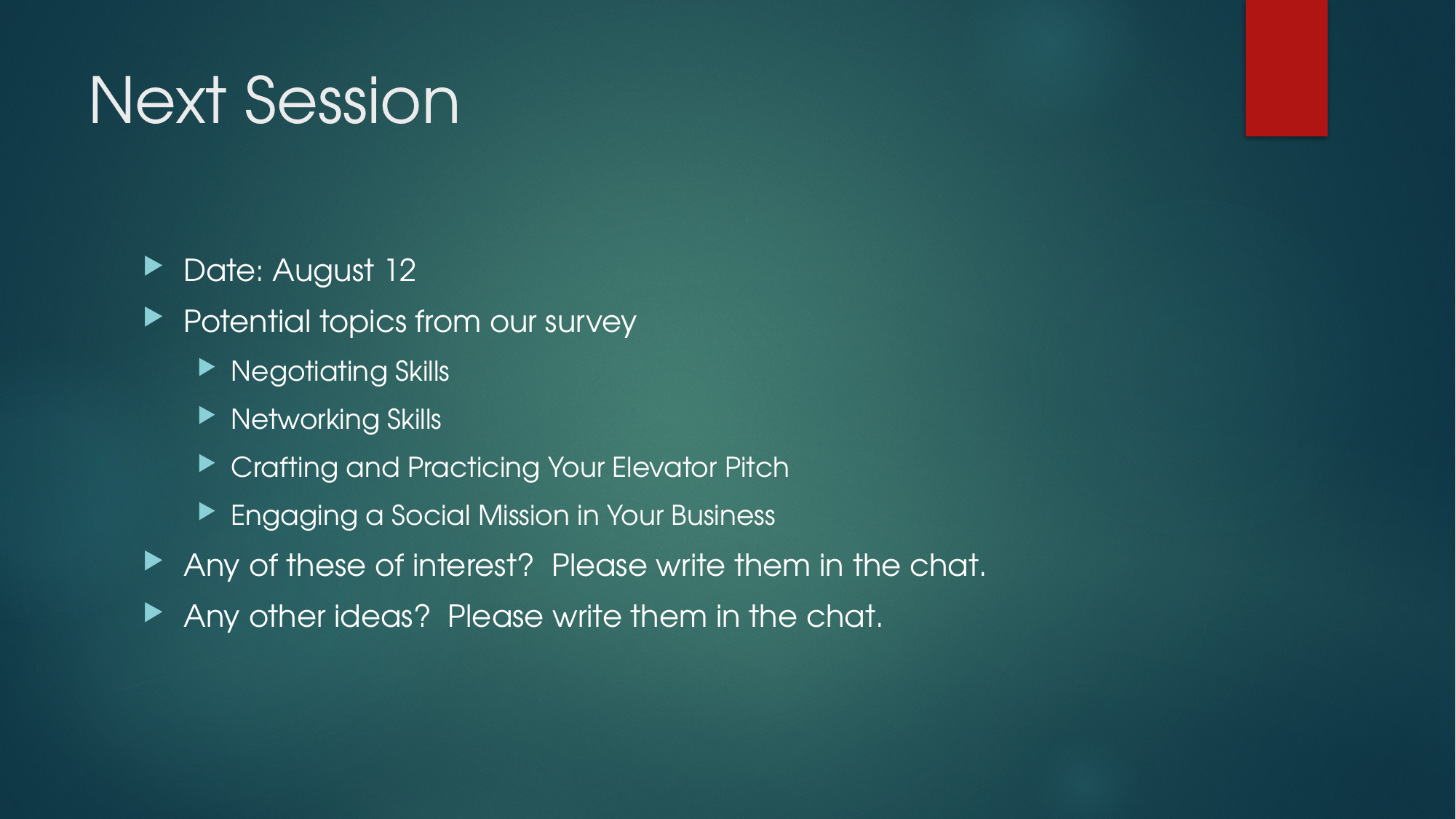

# Next Session
Date: August 12
Potential topics from our survey
Negotiating Skills
Networking Skills
Crafting and Practicing Your Elevator Pitch
Engaging a Social Mission in Your Business
Any of these of interest?  Please write them in the chat.
Any other ideas?  Please write them in the chat.